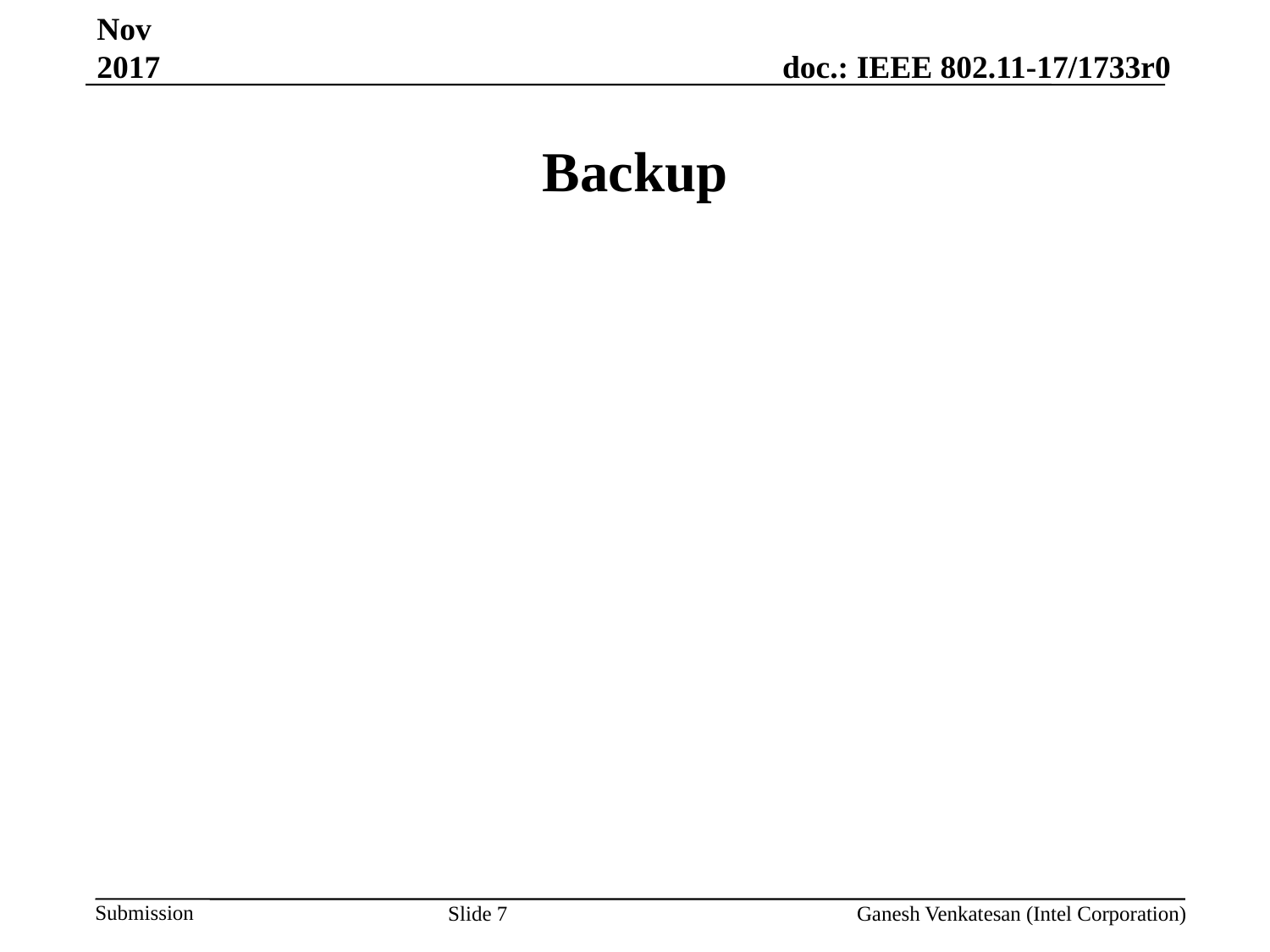

Nov 2017
# Backup

Slide 7
Ganesh Venkatesan (Intel Corporation)